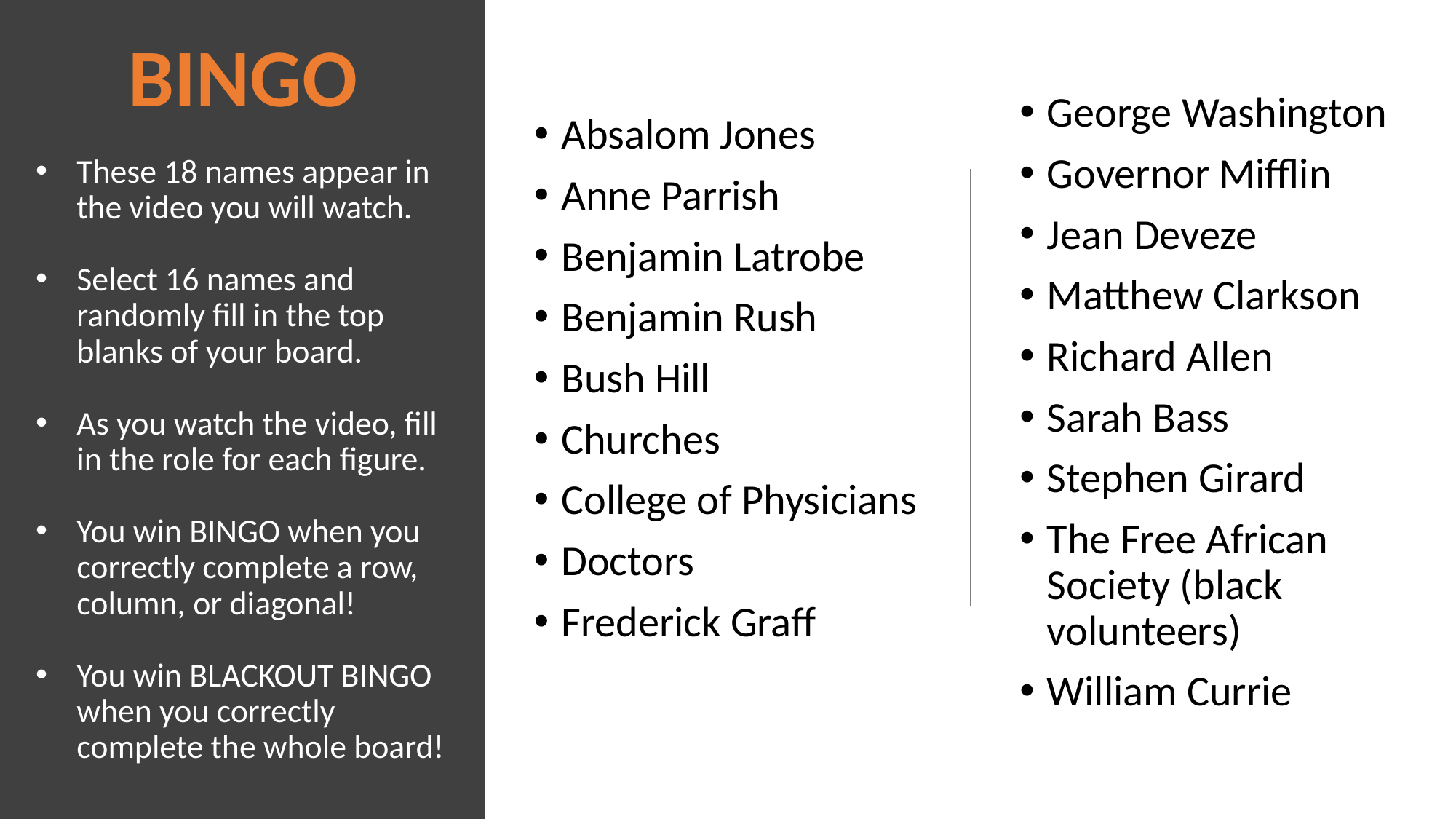

BINGO
George Washington
Governor Mifflin
Jean Deveze
Matthew Clarkson
Richard Allen
Sarah Bass
Stephen Girard
The Free African Society (black volunteers)
William Currie
Absalom Jones
Anne Parrish
Benjamin Latrobe
Benjamin Rush
Bush Hill
Churches
College of Physicians
Doctors
Frederick Graff
These 18 names appear in the video you will watch.

Select 16 names and randomly fill in the top blanks of your board.

As you watch the video, fill in the role for each figure.

You win BINGO when you correctly complete a row, column, or diagonal!

You win BLACKOUT BINGO when you correctly complete the whole board!